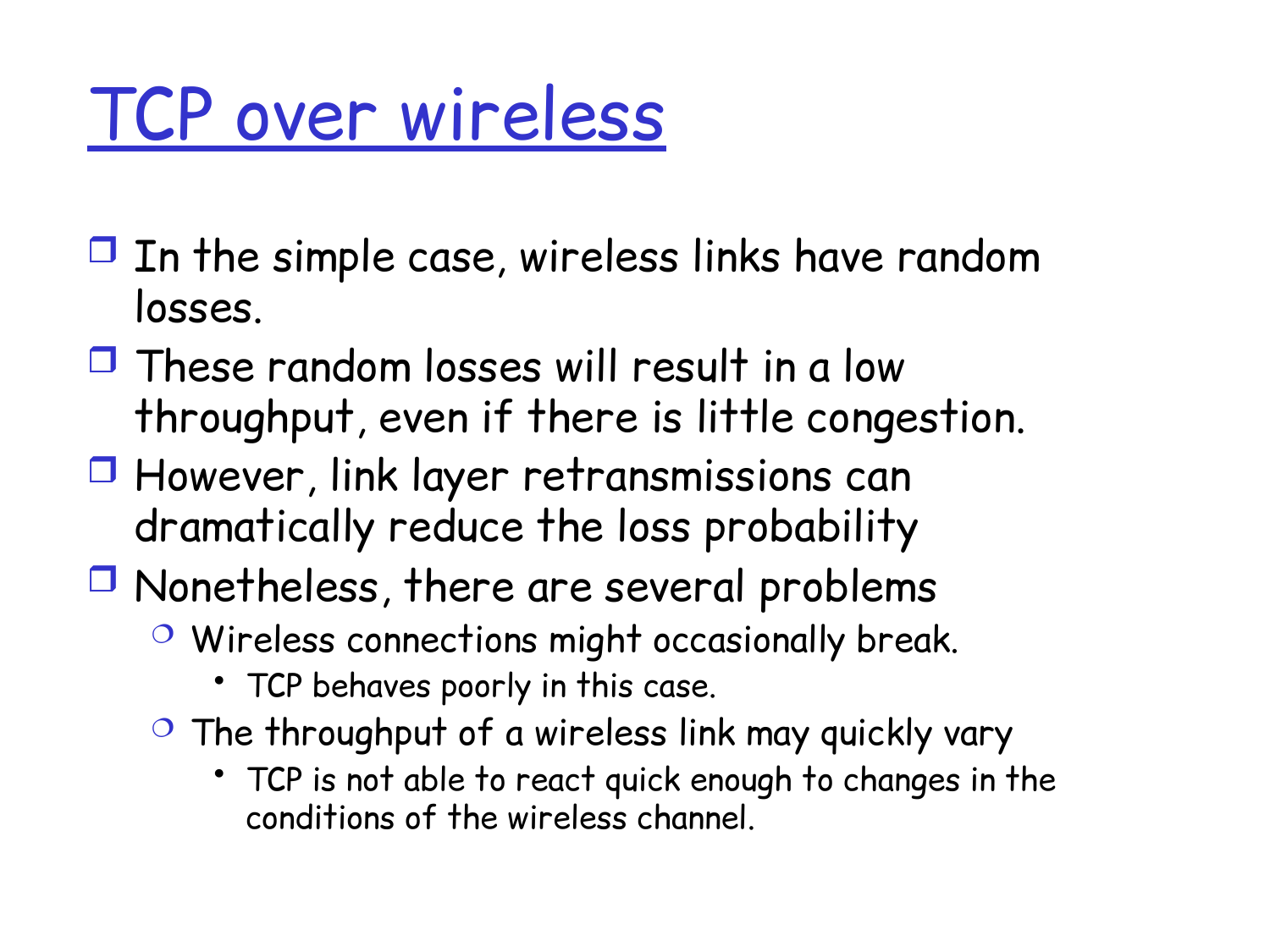

# TCP over wireless
In the simple case, wireless links have random losses.
These random losses will result in a low throughput, even if there is little congestion.
However, link layer retransmissions can dramatically reduce the loss probability
Nonetheless, there are several problems
Wireless connections might occasionally break.
TCP behaves poorly in this case.
The throughput of a wireless link may quickly vary
TCP is not able to react quick enough to changes in the conditions of the wireless channel.